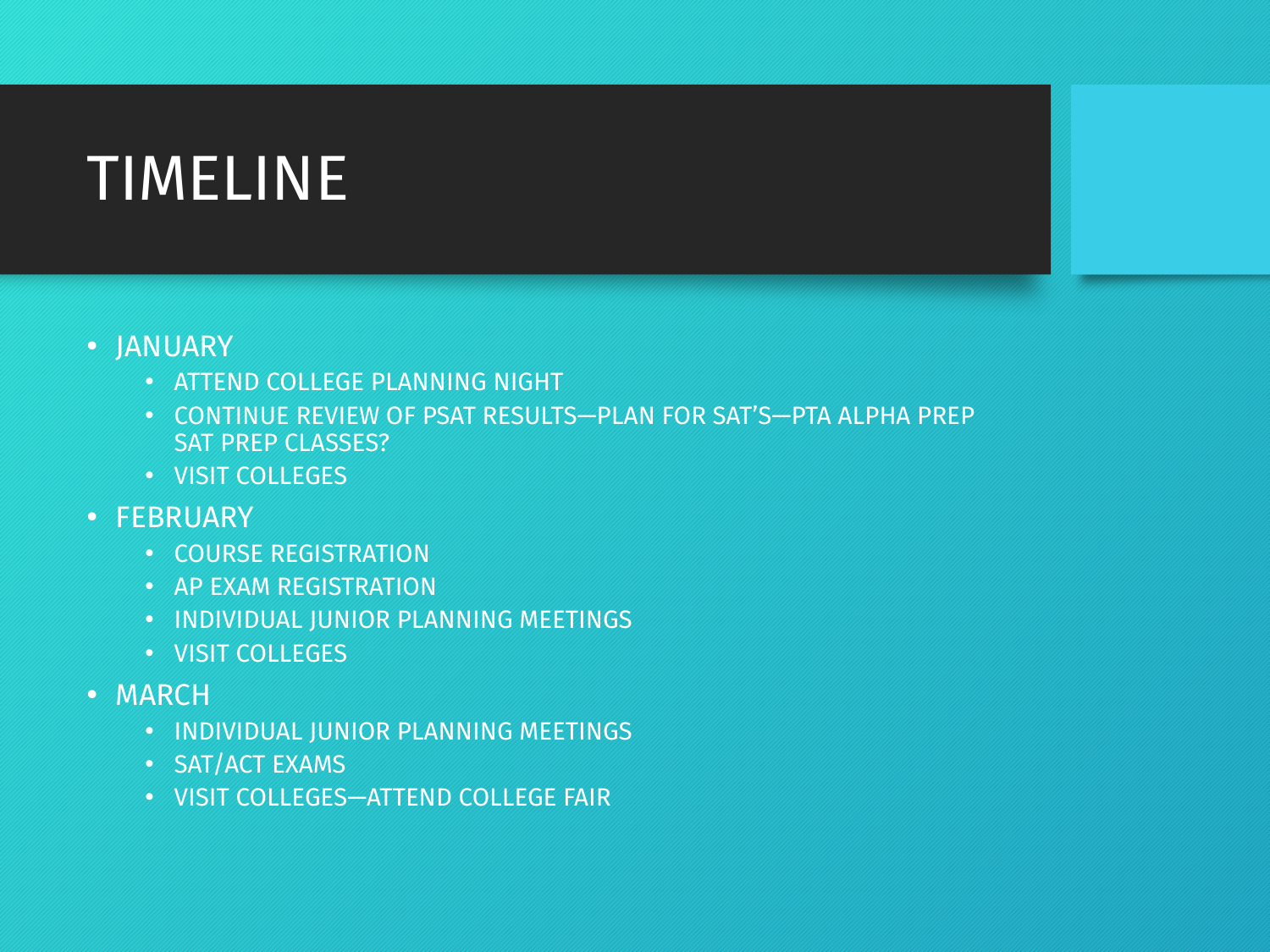

# TIMELINE
JANUARY
ATTEND COLLEGE PLANNING NIGHT
CONTINUE REVIEW OF PSAT RESULTS—PLAN FOR SAT’S—PTA ALPHA PREP SAT PREP CLASSES?
VISIT COLLEGES
FEBRUARY
COURSE REGISTRATION
AP EXAM REGISTRATION
INDIVIDUAL JUNIOR PLANNING MEETINGS
VISIT COLLEGES
MARCH
INDIVIDUAL JUNIOR PLANNING MEETINGS
SAT/ACT EXAMS
VISIT COLLEGES—ATTEND COLLEGE FAIR